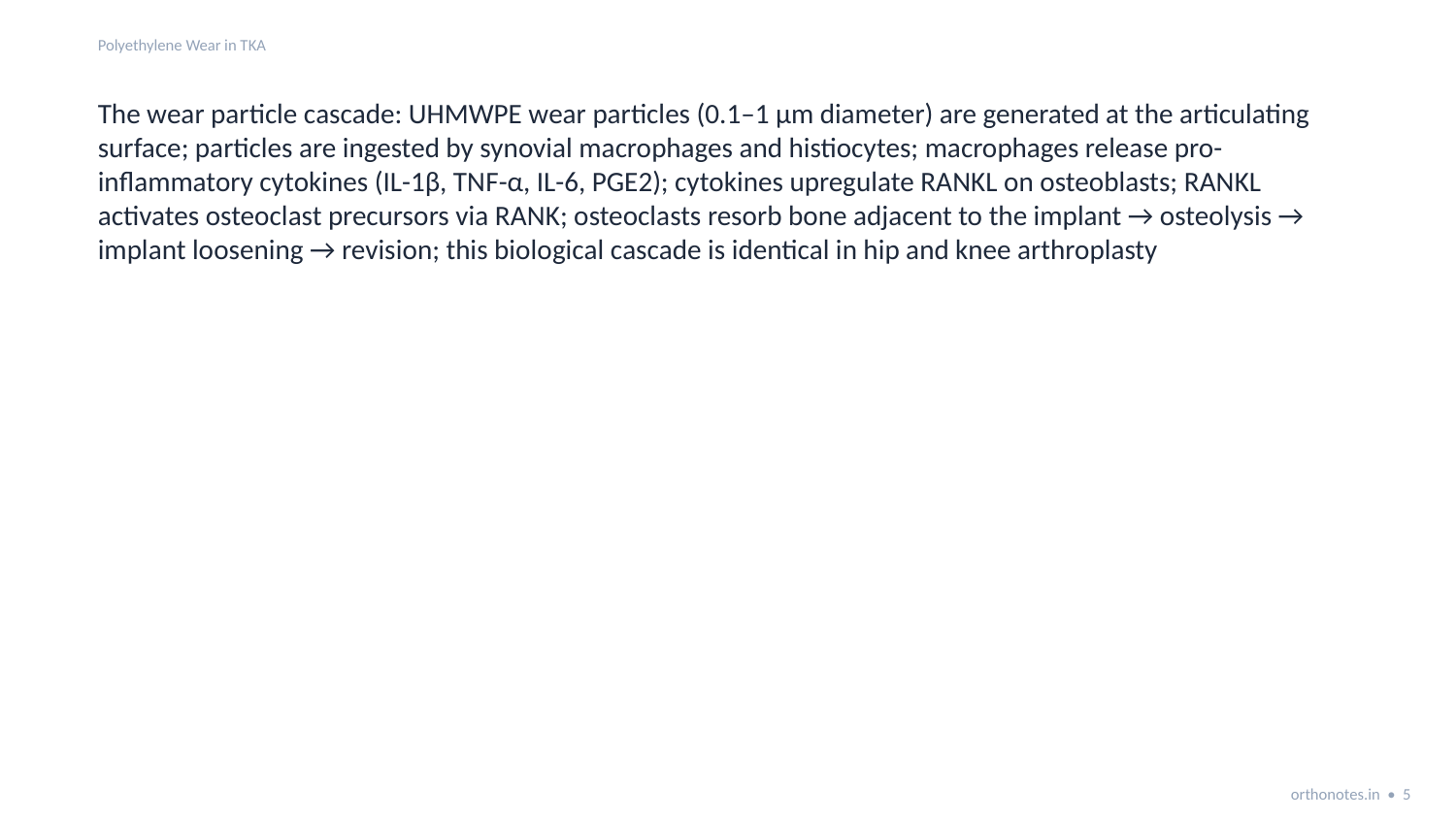

Polyethylene Wear in TKA
The wear particle cascade: UHMWPE wear particles (0.1–1 µm diameter) are generated at the articulating surface; particles are ingested by synovial macrophages and histiocytes; macrophages release pro-inflammatory cytokines (IL-1β, TNF-α, IL-6, PGE2); cytokines upregulate RANKL on osteoblasts; RANKL activates osteoclast precursors via RANK; osteoclasts resorb bone adjacent to the implant → osteolysis → implant loosening → revision; this biological cascade is identical in hip and knee arthroplasty
orthonotes.in  •  5